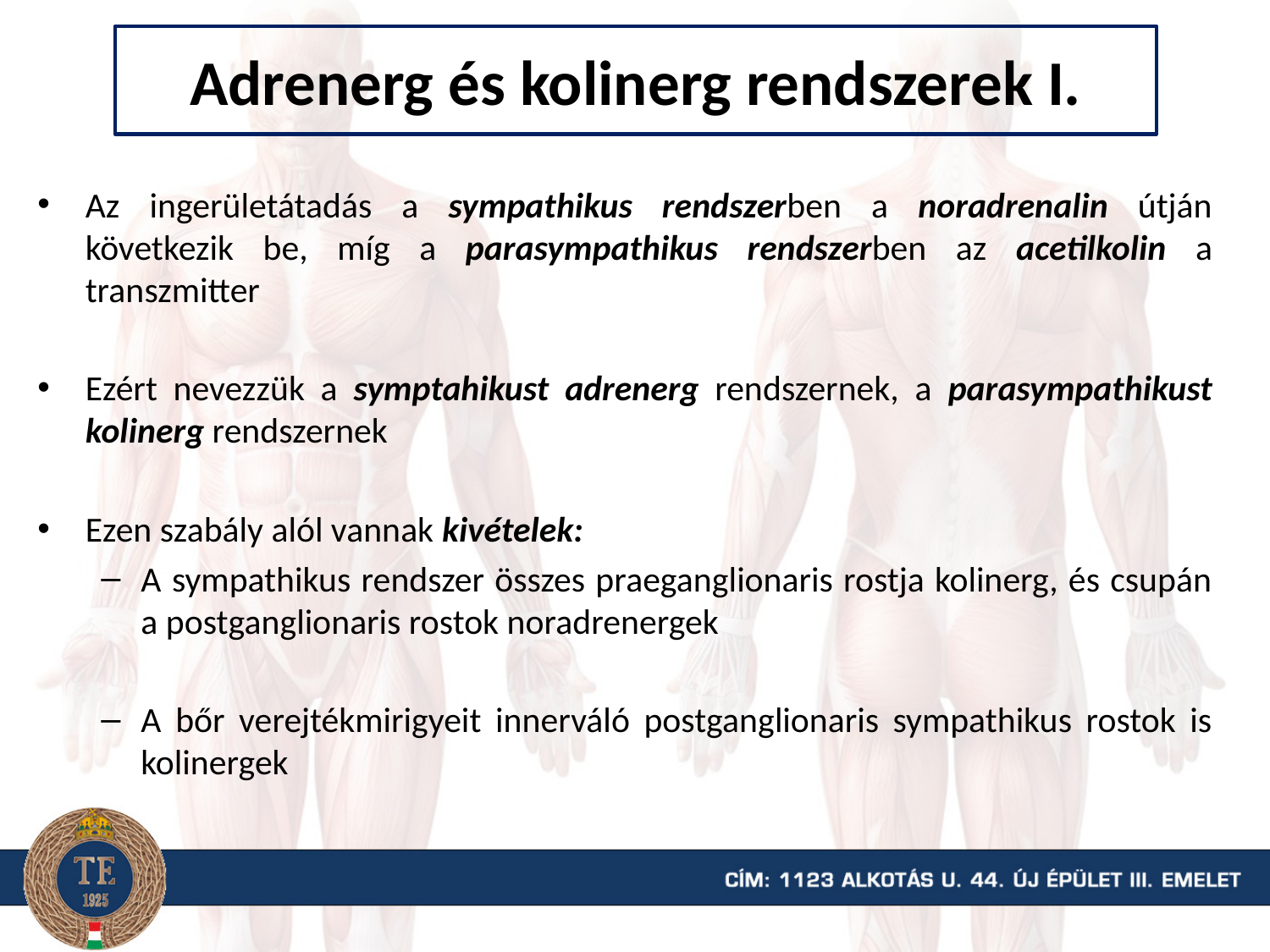

# Adrenerg és kolinerg rendszerek I.
Az ingerületátadás a sympathikus rendszerben a noradrenalin útján következik be, míg a parasympathikus rendszerben az acetilkolin a transzmitter

Ezért nevezzük a symptahikust adrenerg rendszernek, a parasympathikust kolinerg rendszernek

Ezen szabály alól vannak kivételek:
A sympathikus rendszer összes praeganglionaris rostja kolinerg, és csupán a postganglionaris rostok noradrenergek

A bőr verejtékmirigyeit innerváló postganglionaris sympathikus rostok is kolinergek